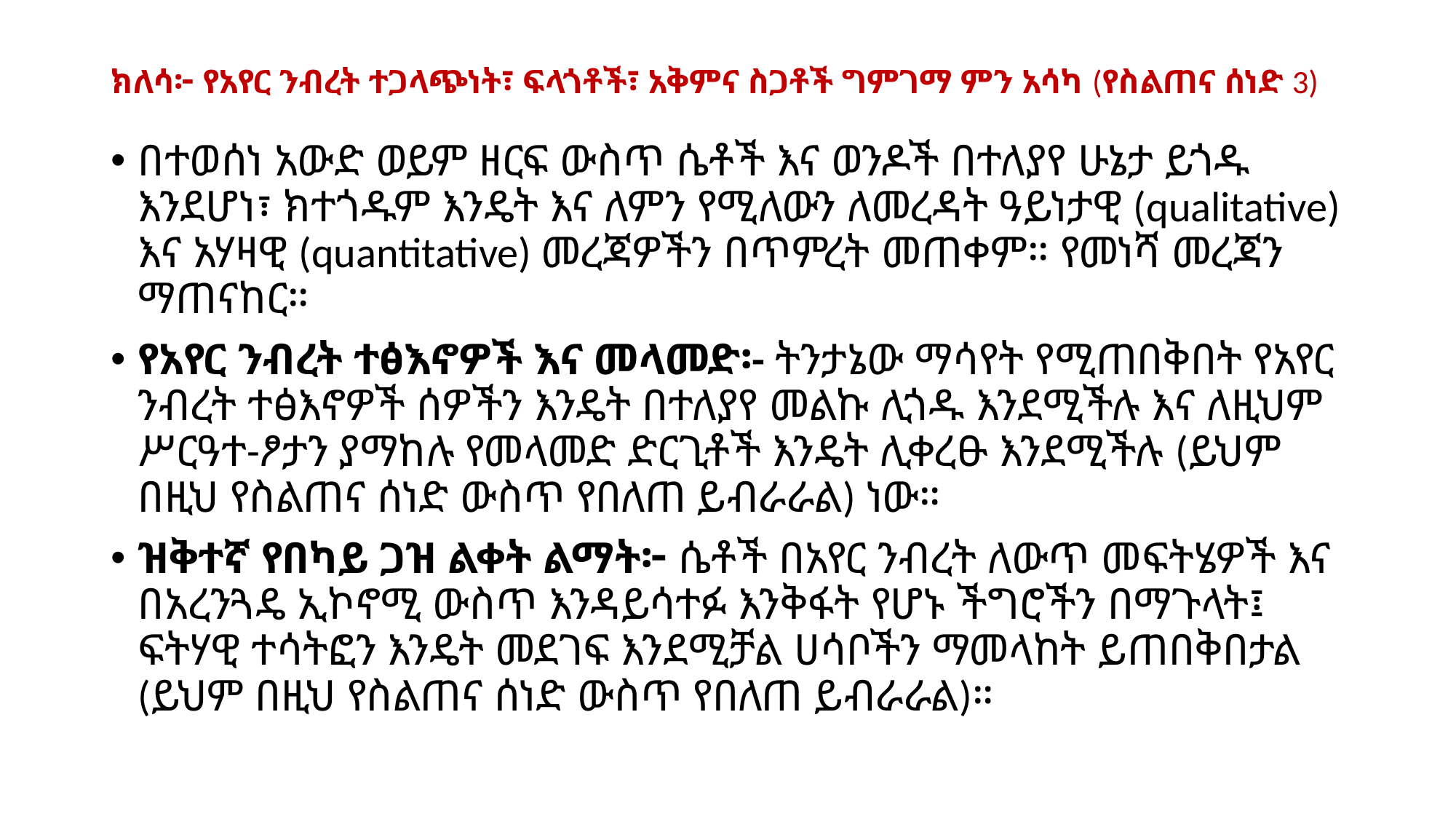

# ክለሳ፦ የአየር ንብረት ተጋላጭነት፣ ፍላጎቶች፣ አቅምና ስጋቶች ግምገማ ምን አሳካ (የስልጠና ሰነድ 3)
በተወሰነ አውድ ወይም ዘርፍ ውስጥ ሴቶች እና ወንዶች በተለያየ ሁኔታ ይጎዱ እንደሆነ፣ ክተጎዱም እንዴት እና ለምን የሚለውን ለመረዳት ዓይነታዊ (qualitative) እና አሃዛዊ (quantitative) መረጃዎችን በጥምረት መጠቀም። የመነሻ መረጃን ማጠናከር።
የአየር ንብረት ተፅእኖዎች እና መላመድ፡- ትንታኔው ማሳየት የሚጠበቅበት የአየር ንብረት ተፅእኖዎች ሰዎችን እንዴት በተለያየ መልኩ ሊጎዱ እንደሚችሉ እና ለዚህም ሥርዓተ-ፆታን ያማከሉ የመላመድ ድርጊቶች እንዴት ሊቀረፁ እንደሚችሉ (ይህም በዚህ የስልጠና ሰነድ ውስጥ የበለጠ ይብራራል) ነው።
ዝቅተኛ የበካይ ጋዝ ልቀት ልማት፦ ሴቶች በአየር ንብረት ለውጥ መፍትሄዎች እና በአረንጓዴ ኢኮኖሚ ውስጥ እንዳይሳተፉ እንቅፋት የሆኑ ችግሮችን በማጉላት፤ ፍትሃዊ ተሳትፎን እንዴት መደገፍ እንደሚቻል ሀሳቦችን ማመላከት ይጠበቅበታል (ይህም በዚህ የስልጠና ሰነድ ውስጥ የበለጠ ይብራራል)።